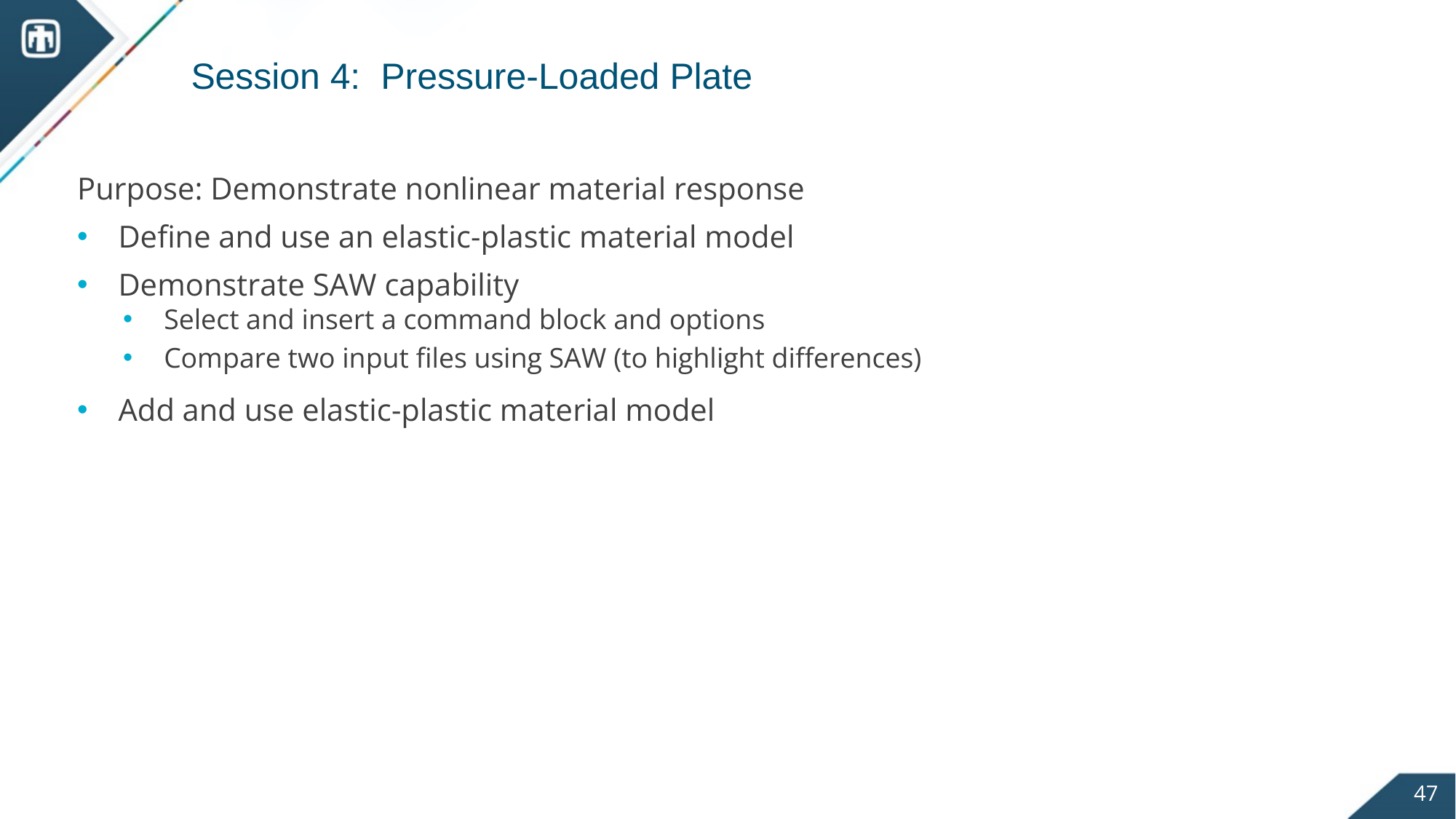

# Session 4:  Pressure-Loaded Plate
Purpose: Demonstrate nonlinear material response
Define and use an elastic-plastic material model
Demonstrate SAW capability
Select and insert a command block and options
Compare two input files using SAW (to highlight differences)
Add and use elastic-plastic material model

47